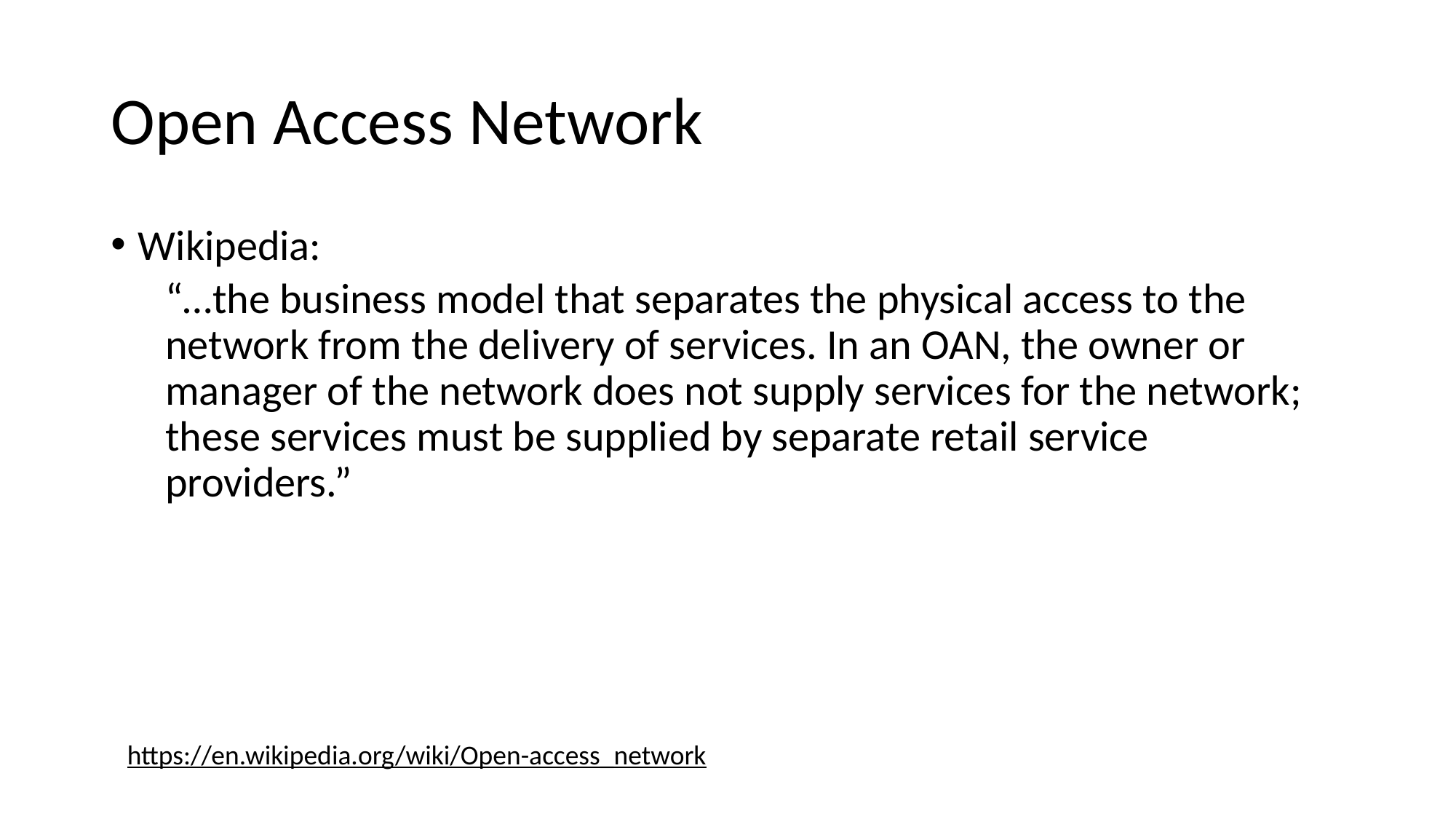

# Open Access Network
Wikipedia:
“…the business model that separates the physical access to the network from the delivery of services. In an OAN, the owner or manager of the network does not supply services for the network; these services must be supplied by separate retail service providers.”
https://en.wikipedia.org/wiki/Open-access_network